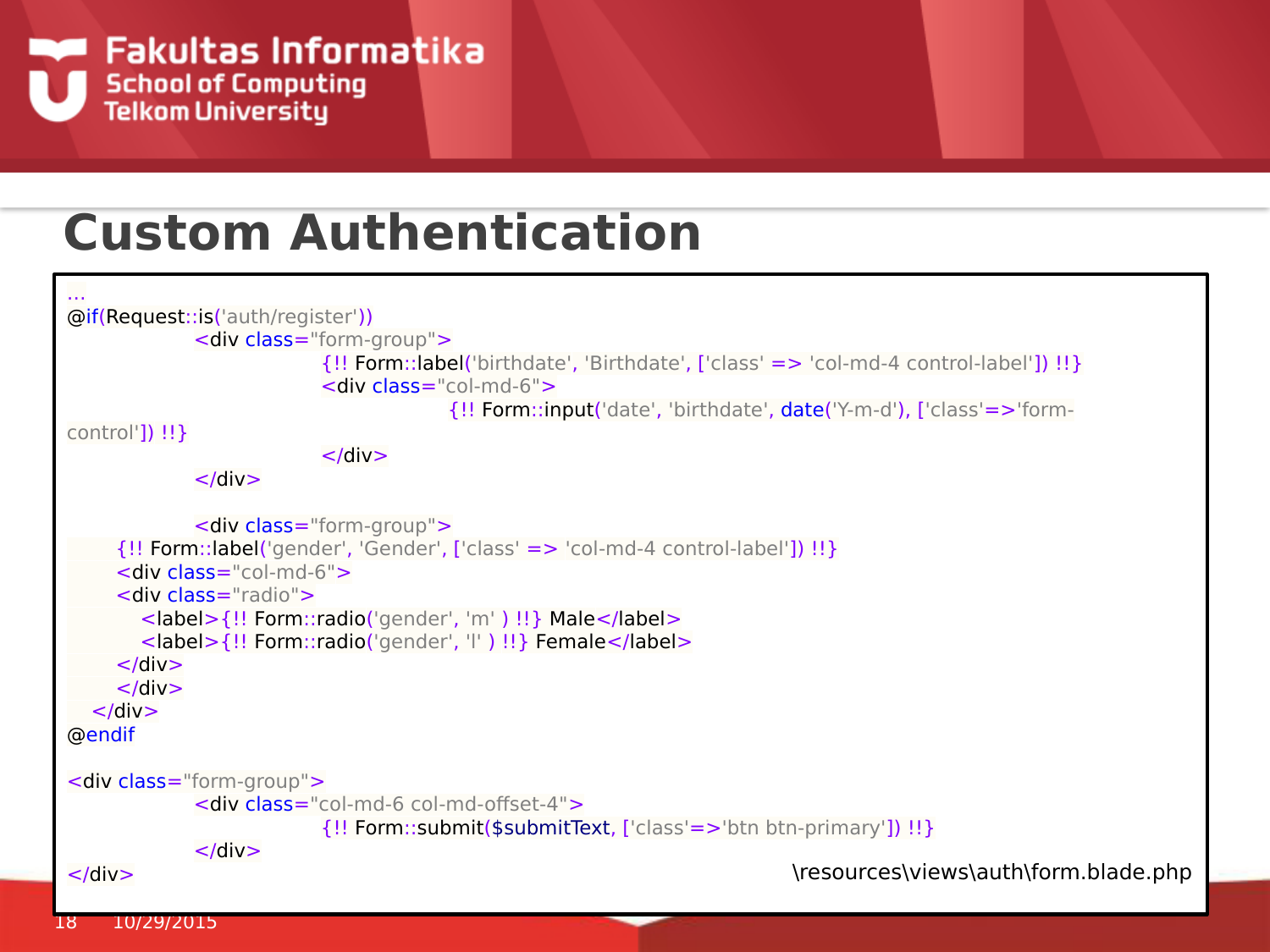

# Custom Authentication

…
@if(Request::is('auth/register'))
	<div class="form-group">
		{!! Form::label('birthdate', 'Birthdate', ['class' => 'col-md-4 control-label']) !!}
		<div class="col-md-6">
			{!! Form::input('date', 'birthdate', date('Y-m-d'), ['class'=>'form-control']) !!}
		</div>
	</div>

	<div class="form-group">
        {!! Form::label('gender', 'Gender', ['class' => 'col-md-4 control-label']) !!}
        <div class="col-md-6">
        <div class="radio">
            <label>{!! Form::radio('gender', 'm' ) !!} Male</label>
            <label>{!! Form::radio('gender', 'l' ) !!} Female</label>
        </div>
        </div>
    </div>
@endif

<div class="form-group">
	<div class="col-md-6 col-md-offset-4">
		{!! Form::submit($submitText, ['class'=>'btn btn-primary']) !!}
	</div>
</div>

\resources\views\auth\form.blade.php

18
10/29/2015